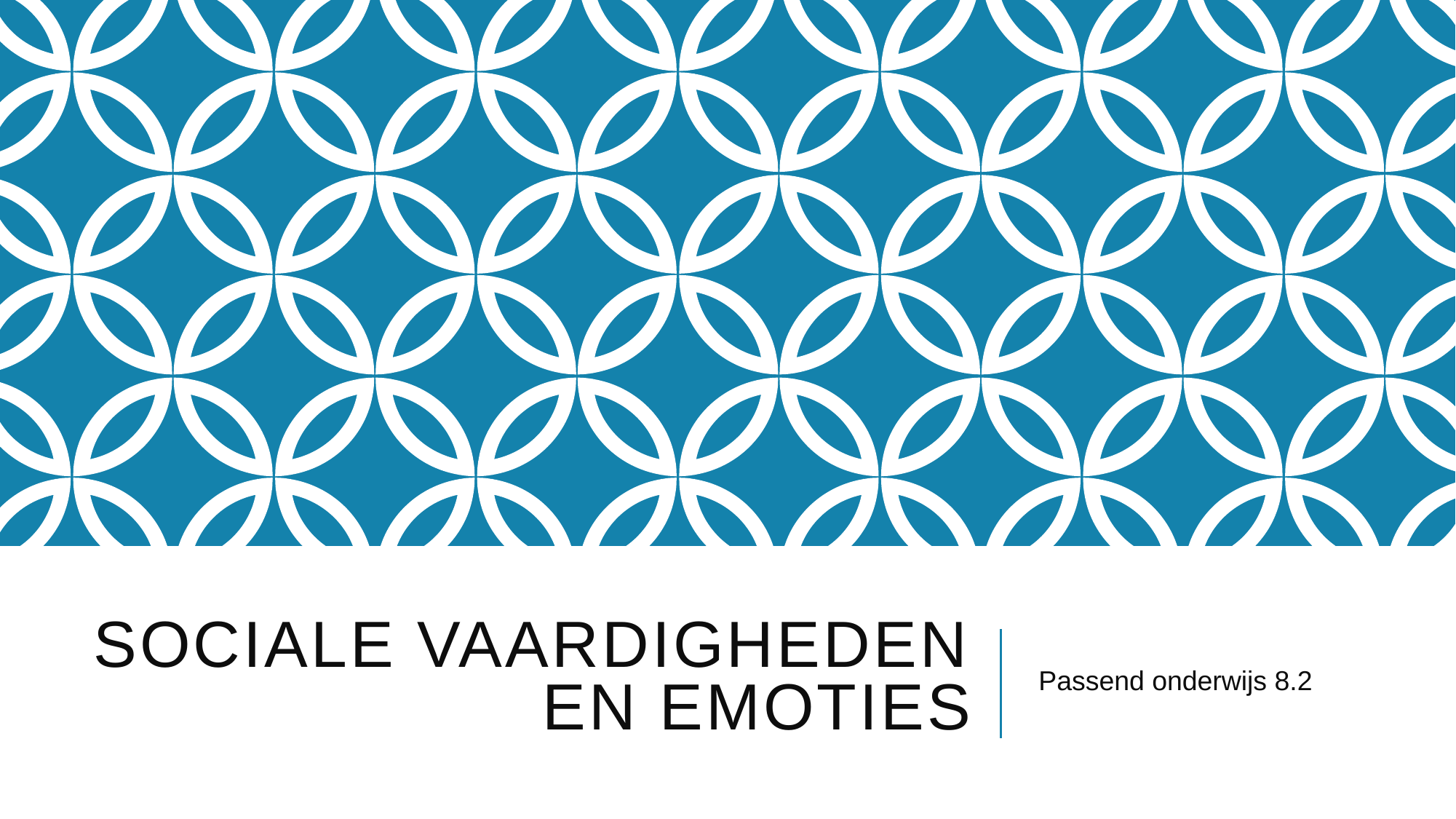

# Sociale vaardigheden en emoties
Passend onderwijs 8.2